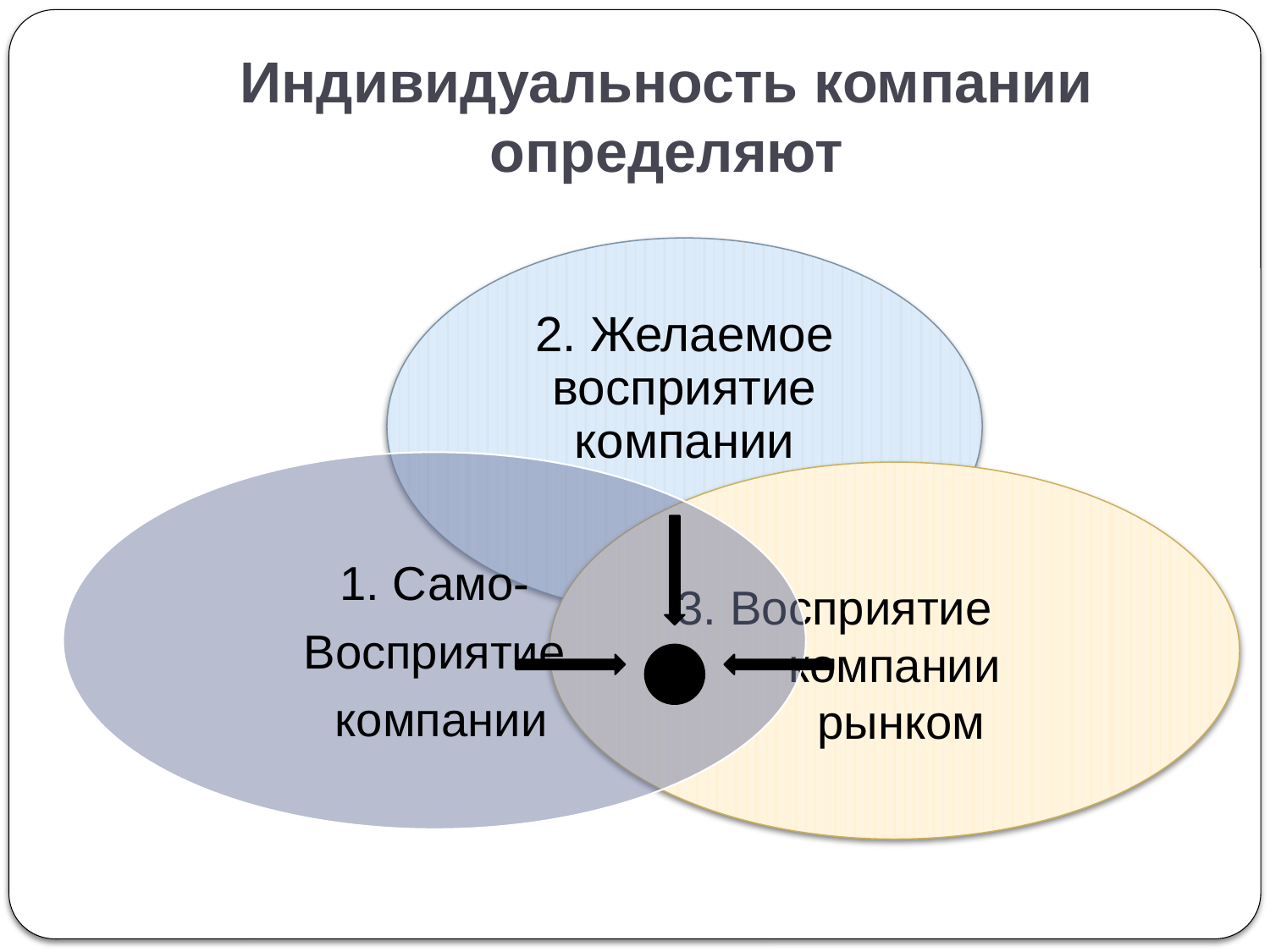

# Индивидуальность компании определяют
2. Желаемое восприятие компании
 3. Восприятие           компании
 рынком
1. Само-
Восприятие
 компании